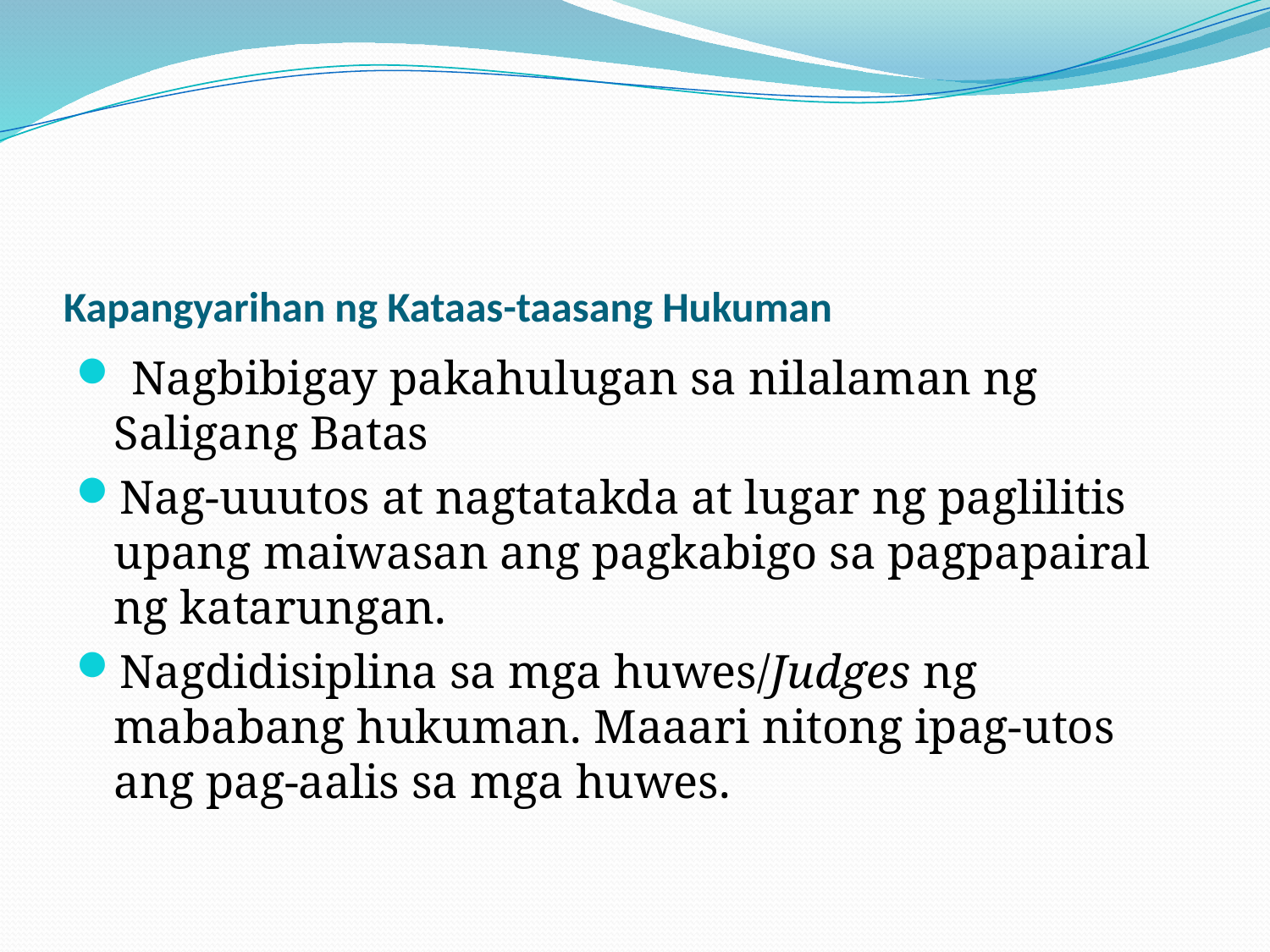

# Kapangyarihan ng Kataas-taasang Hukuman
 Nagbibigay pakahulugan sa nilalaman ng Saligang Batas
Nag-uuutos at nagtatakda at lugar ng paglilitis upang maiwasan ang pagkabigo sa pagpapairal ng katarungan.
Nagdidisiplina sa mga huwes/Judges ng mababang hukuman. Maaari nitong ipag-utos ang pag-aalis sa mga huwes.